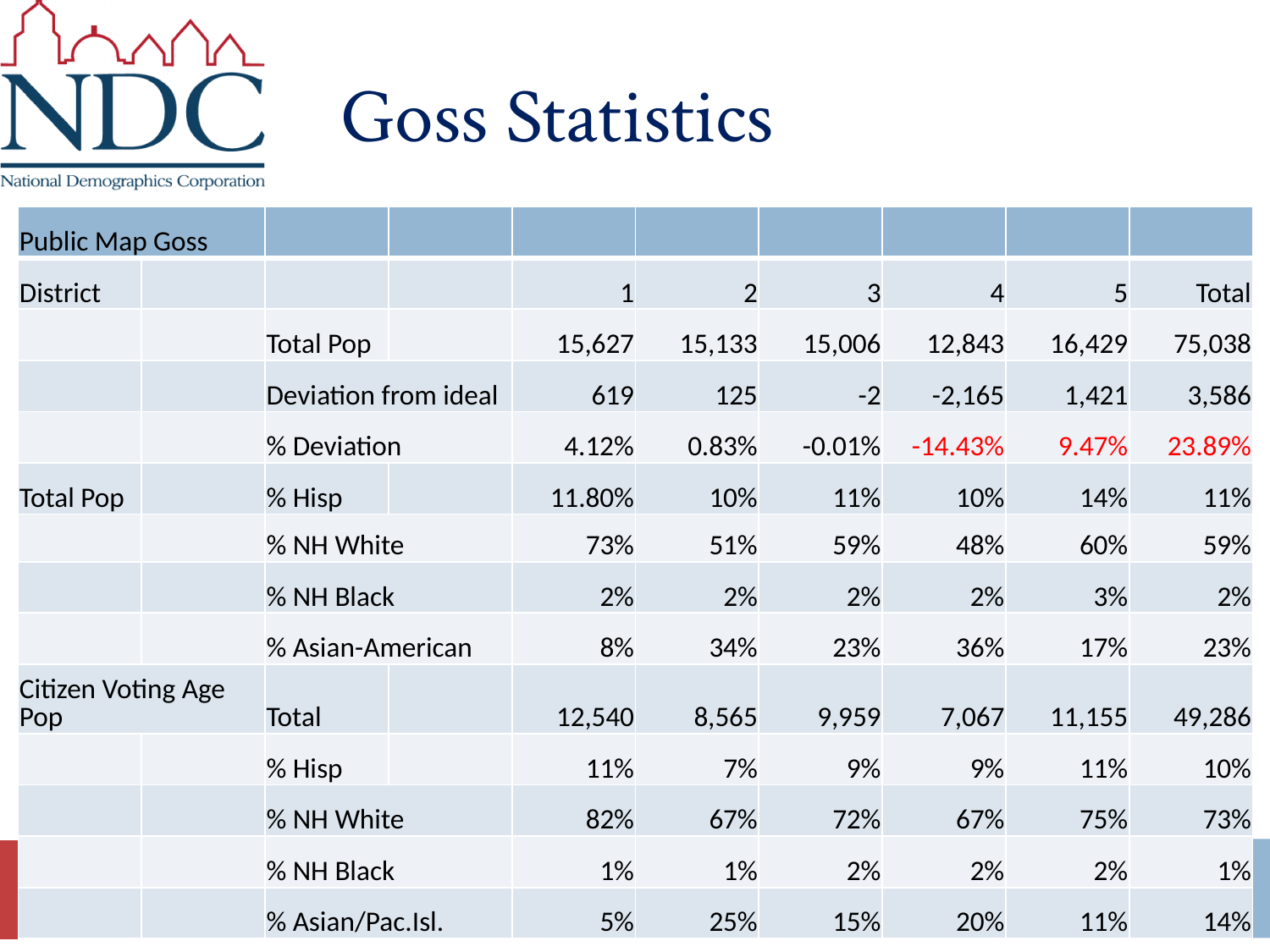

# Goss Statistics
| Public Map Goss |  |  |  |  |  |  |  |  |  |
| --- | --- | --- | --- | --- | --- | --- | --- | --- | --- |
| District |  |  |  | 1 | 2 | 3 | 4 | 5 | Total |
|  |  | Total Pop |  | 15,627 | 15,133 | 15,006 | 12,843 | 16,429 | 75,038 |
|  |  | Deviation from ideal |  | 619 | 125 | -2 | -2,165 | 1,421 | 3,586 |
|  |  | % Deviation |  | 4.12% | 0.83% | -0.01% | -14.43% | 9.47% | 23.89% |
| Total Pop |  | % Hisp |  | 11.80% | 10% | 11% | 10% | 14% | 11% |
|  |  | % NH White |  | 73% | 51% | 59% | 48% | 60% | 59% |
|  |  | % NH Black |  | 2% | 2% | 2% | 2% | 3% | 2% |
|  |  | % Asian-American |  | 8% | 34% | 23% | 36% | 17% | 23% |
| Citizen Voting Age Pop |  | Total |  | 12,540 | 8,565 | 9,959 | 7,067 | 11,155 | 49,286 |
|  |  | % Hisp |  | 11% | 7% | 9% | 9% | 11% | 10% |
|  |  | % NH White |  | 82% | 67% | 72% | 67% | 75% | 73% |
|  |  | % NH Black |  | 1% | 1% | 2% | 2% | 2% | 1% |
|  |  | % Asian/Pac.Isl. |  | 5% | 25% | 15% | 20% | 11% | 14% |